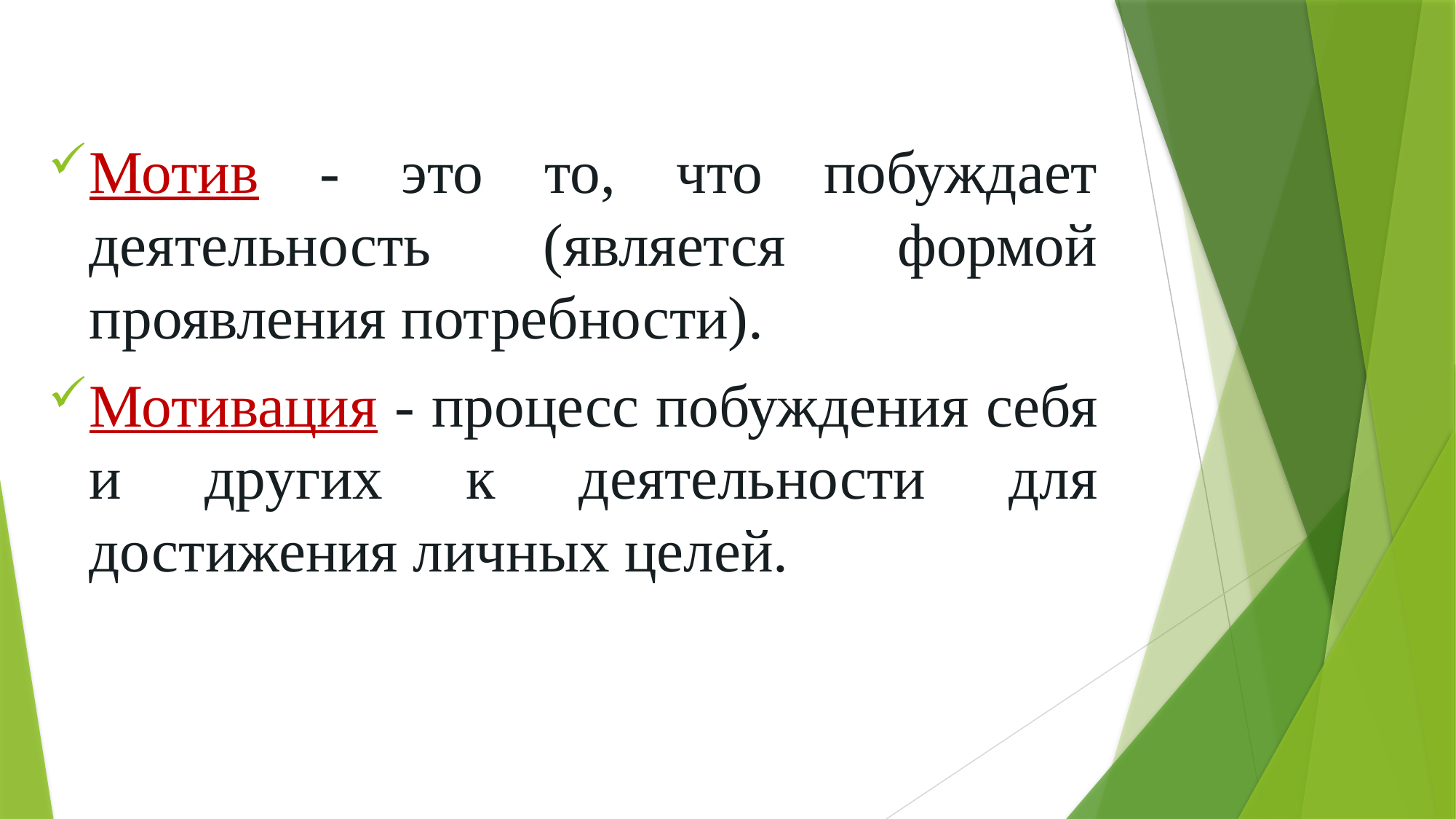

Мотив - это то, что побуждает деятельность (является формой проявления потребности).
Мотивация - процесс побуждения себя и других к деятельности для достижения личных целей.